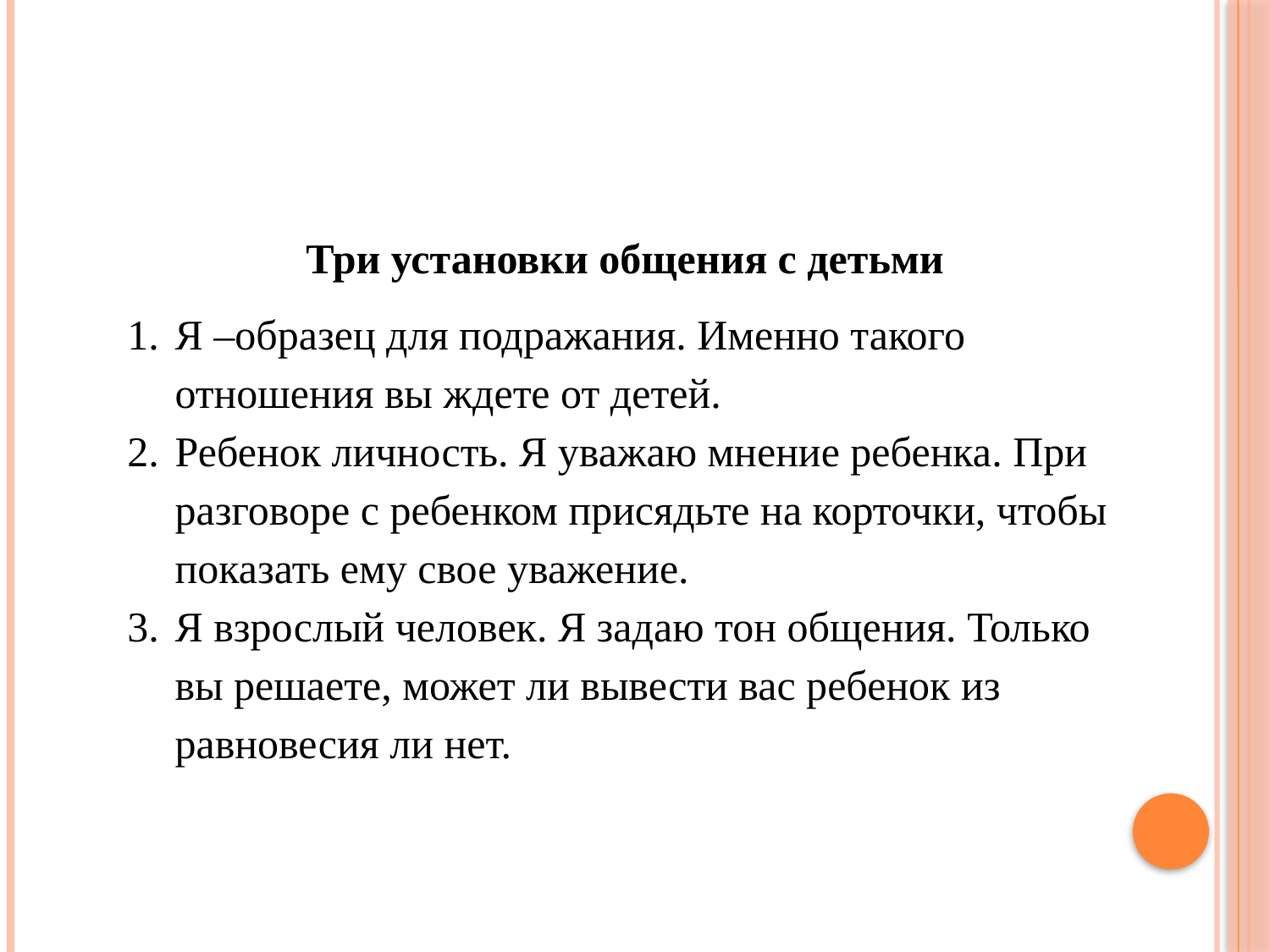

Три установки общения с детьми
Я –образец для подражания. Именно такого отношения вы ждете от детей.
Ребенок личность. Я уважаю мнение ребенка. При разговоре с ребенком присядьте на корточки, чтобы показать ему свое уважение.
Я взрослый человек. Я задаю тон общения. Только вы решаете, может ли вывести вас ребенок из равновесия ли нет.